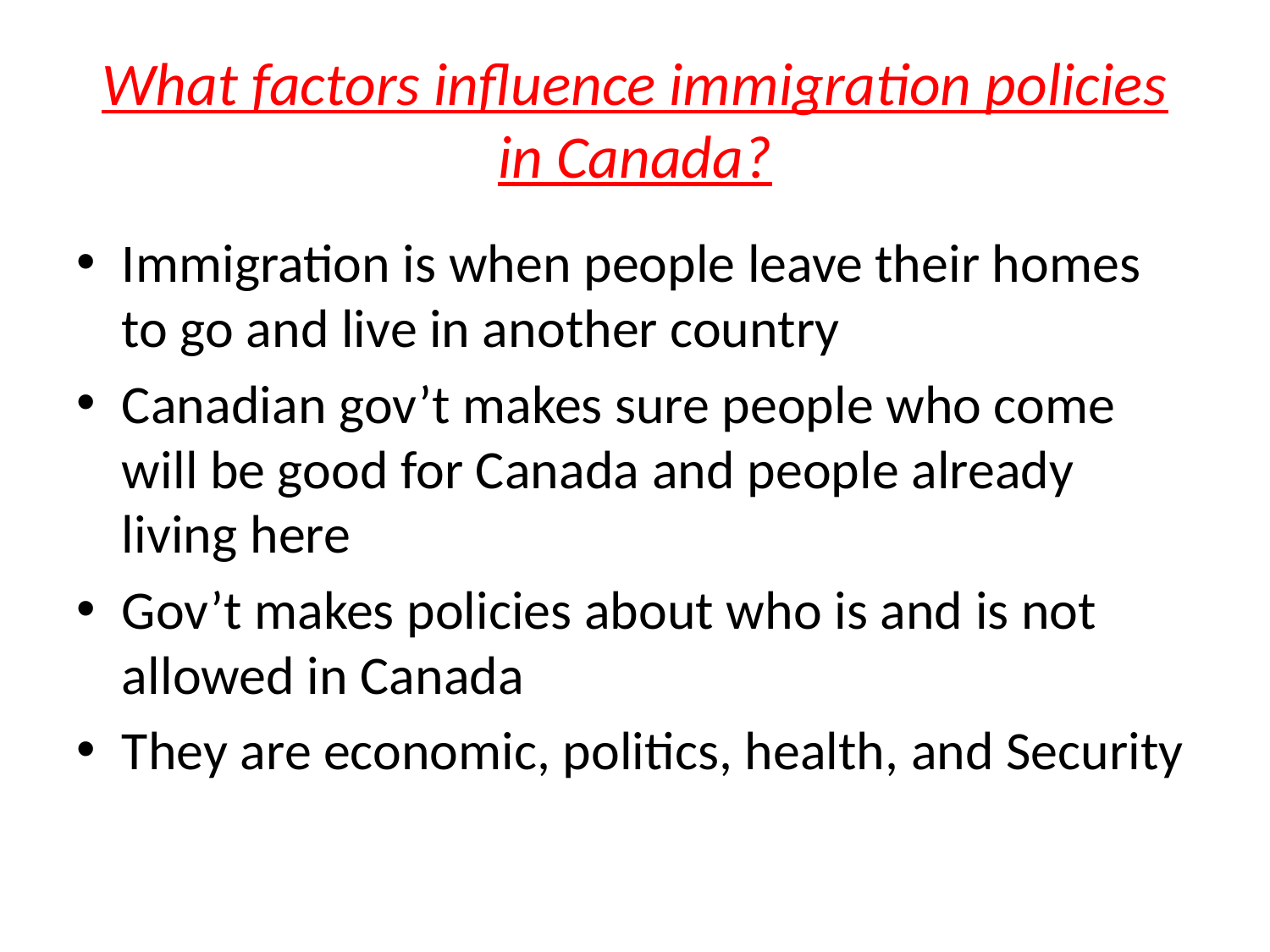

# What factors influence immigration policies in Canada?
Immigration is when people leave their homes to go and live in another country
Canadian gov’t makes sure people who come will be good for Canada and people already living here
Gov’t makes policies about who is and is not allowed in Canada
They are economic, politics, health, and Security